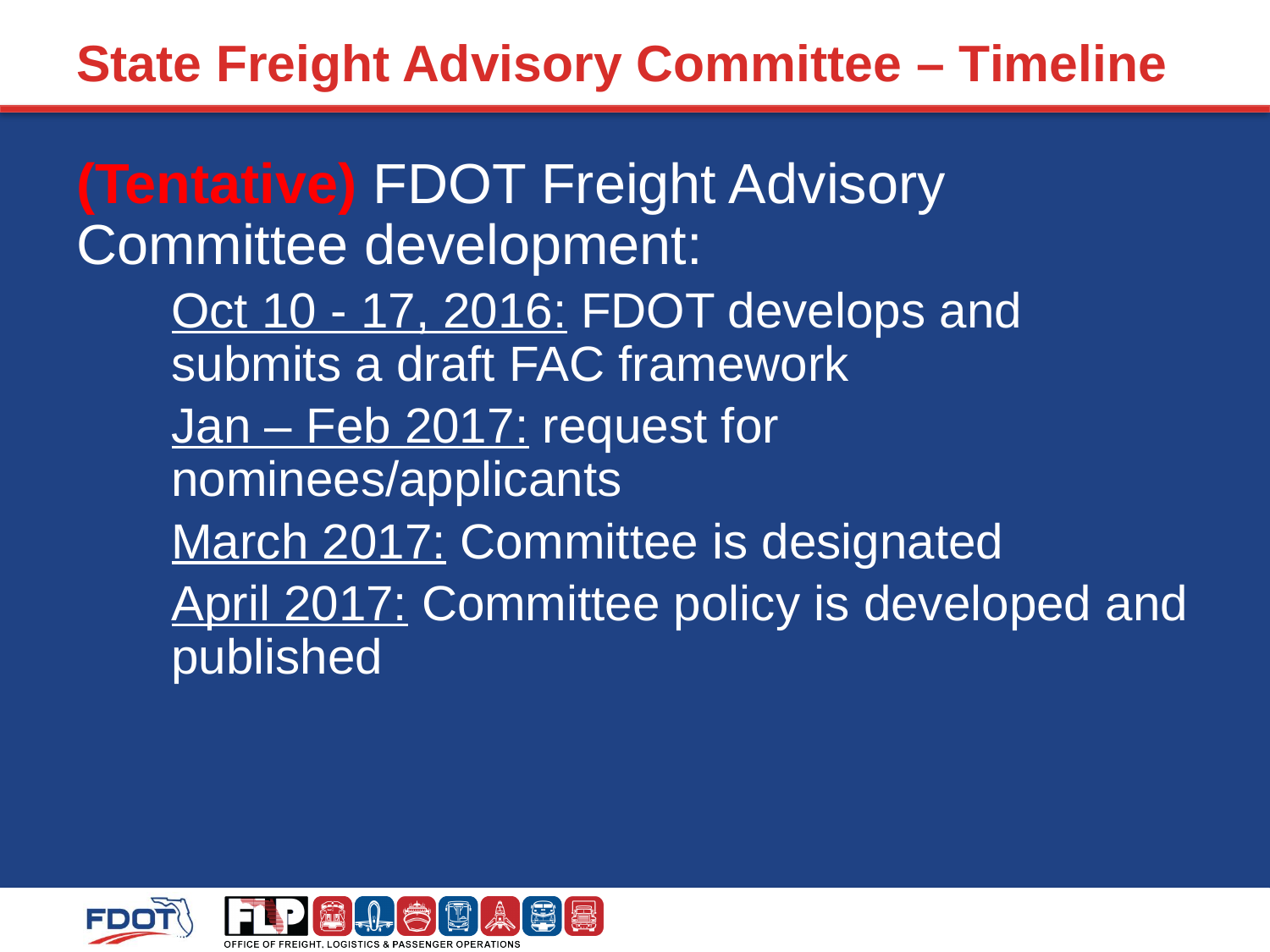

# State Freight Advisory Committee – Timeline
(Tentative) FDOT Freight Advisory Committee development:
Oct 10 - 17, 2016: FDOT develops and submits a draft FAC framework
Jan – Feb 2017: request for nominees/applicants
March 2017: Committee is designated
April 2017: Committee policy is developed and published